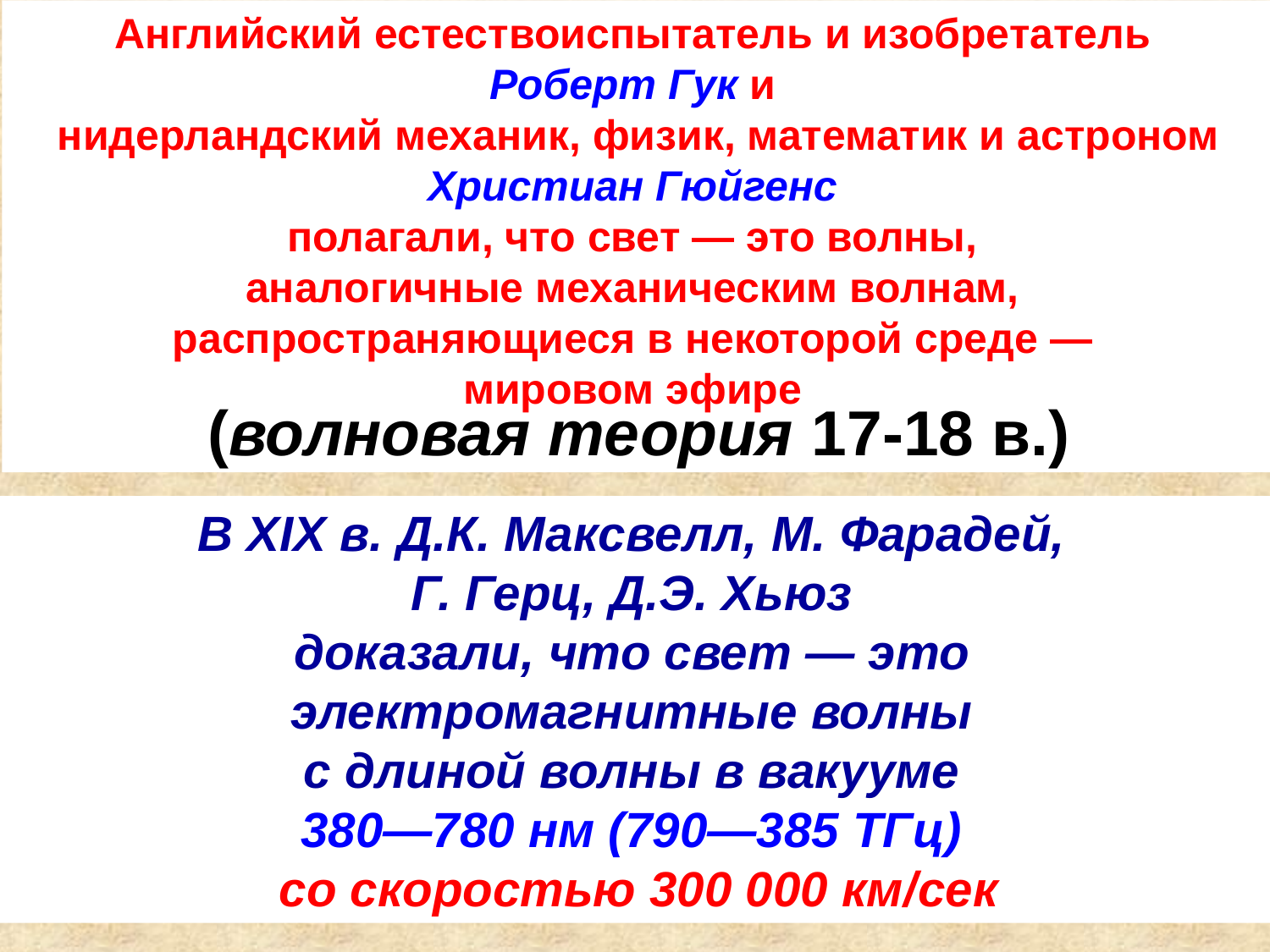

Английский естествоиспытатель и изобретатель
Роберт Гук и
нидерландский механик, физик, математик и астроном Христиан Гюйгенс
полагали, что свет — это волны,
аналогичные механическим волнам,
распространяющиеся в некоторой среде —
мировом эфире
(волновая теория 17-18 в.)
В XIX в. Д.К. Максвелл, М. Фарадей,
Г. Герц, Д.Э. Хьюз
доказали, что свет — это
электромагнитные волны
c длиной волны в вакууме
380—780 нм (790—385 ТГц)
со скоростью 300 000 км/сек